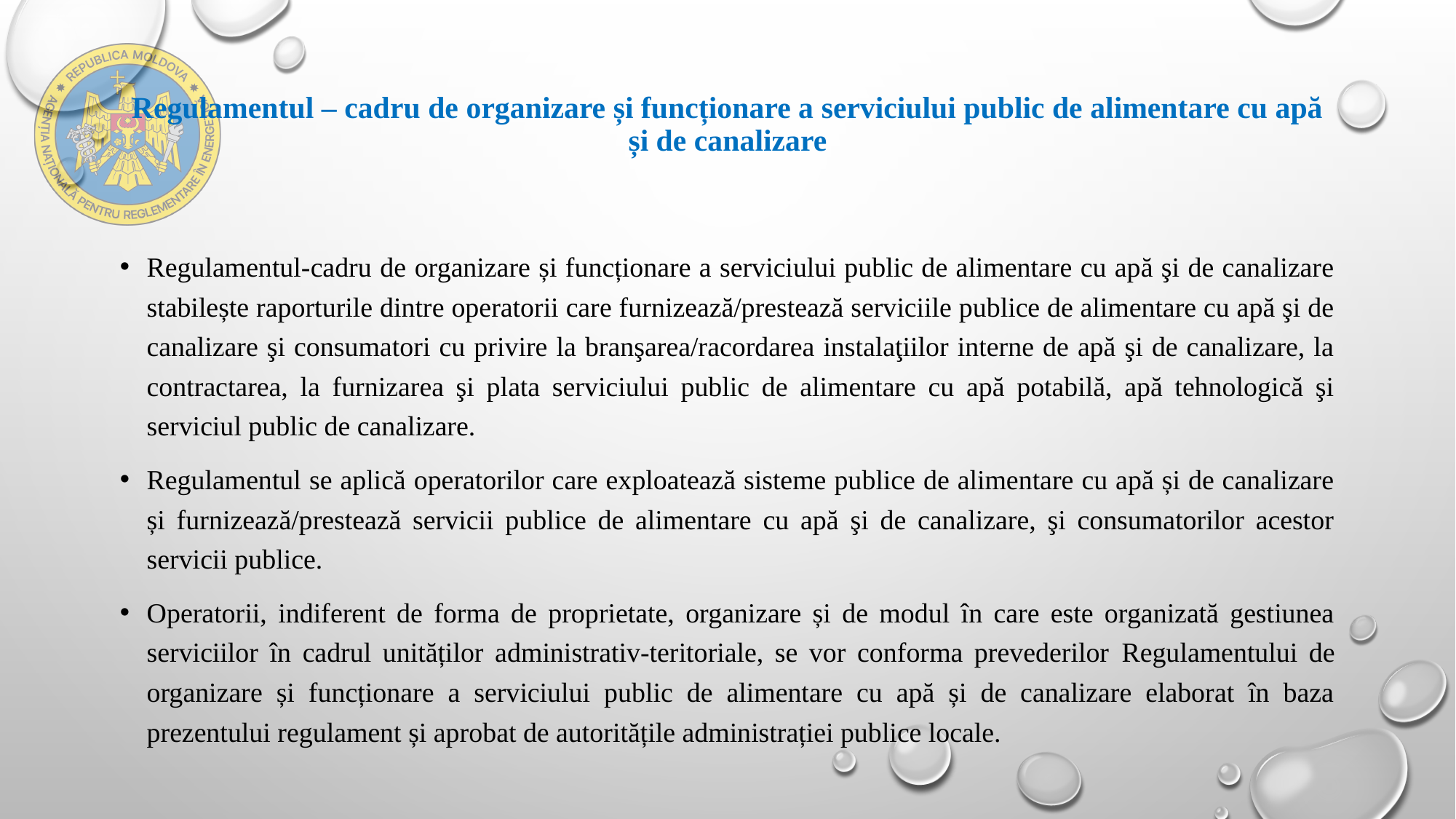

# Regulamentul – cadru de organizare și funcționare a serviciului public de alimentare cu apă și de canalizare
Regulamentul-cadru de organizare și funcționare a serviciului public de alimentare cu apă şi de canalizare stabilește raporturile dintre operatorii care furnizează/prestează serviciile publice de alimentare cu apă şi de canalizare şi consumatori cu privire la branşarea/racordarea instalaţiilor interne de apă şi de canalizare, la contractarea, la furnizarea şi plata serviciului public de alimentare cu apă potabilă, apă tehnologică şi serviciul public de canalizare.
Regulamentul se aplică operatorilor care exploatează sisteme publice de alimentare cu apă și de canalizare și furnizează/prestează servicii publice de alimentare cu apă şi de canalizare, şi consumatorilor acestor servicii publice.
Operatorii, indiferent de forma de proprietate, organizare și de modul în care este organizată gestiunea serviciilor în cadrul unităților administrativ-teritoriale, se vor conforma prevederilor Regulamentului de organizare și funcționare a serviciului public de alimentare cu apă și de canalizare elaborat în baza prezentului regulament și aprobat de autoritățile administrației publice locale.